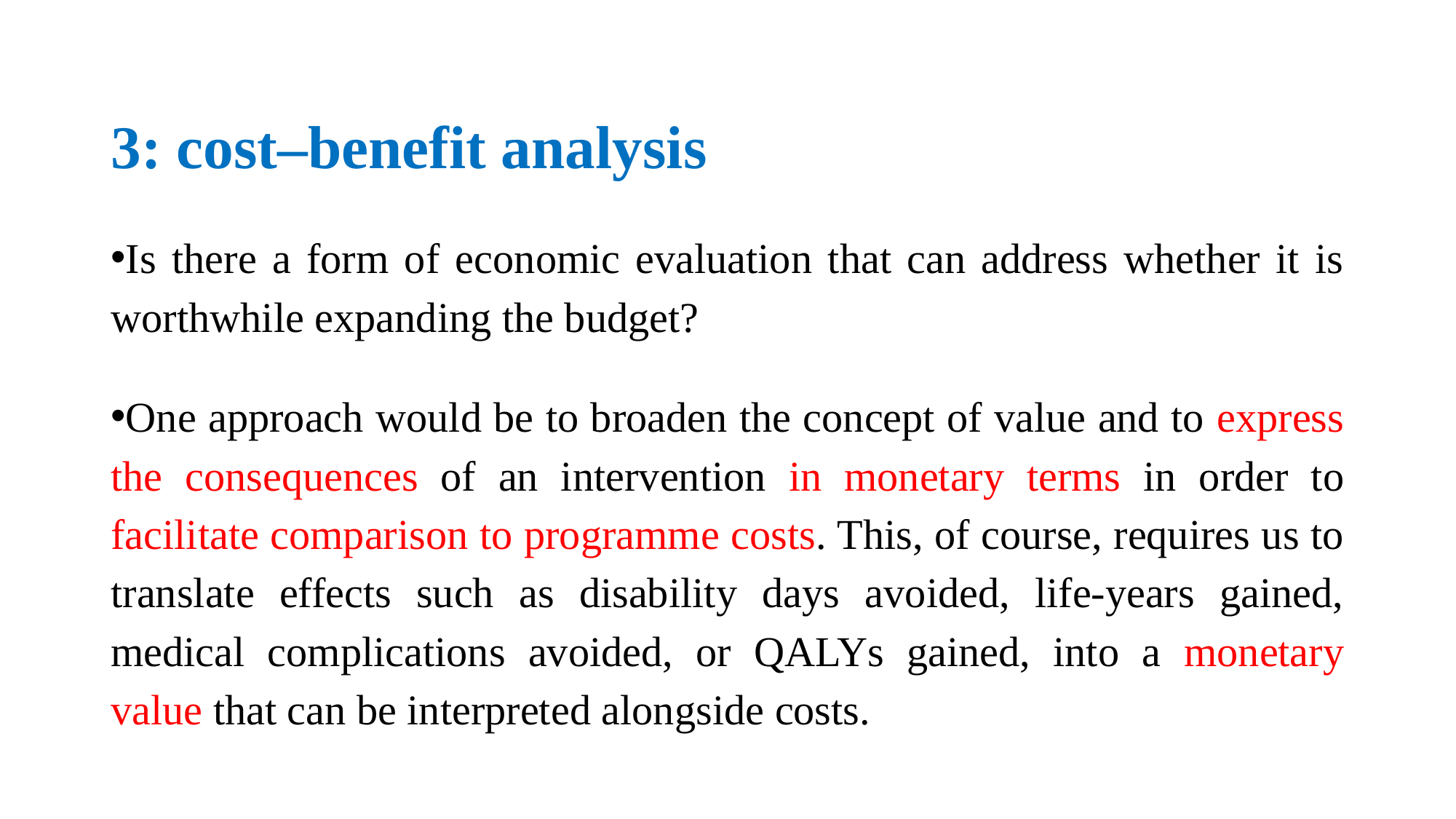

# 3: cost–benefit analysis
Is there a form of economic evaluation that can address whether it is worthwhile expanding the budget?

One approach would be to broaden the concept of value and to express the consequences of an intervention in monetary terms in order to facilitate comparison to programme costs. This, of course, requires us to translate effects such as disability days avoided, life-years gained, medical complications avoided, or QALYs gained, into a monetary value that can be interpreted alongside costs.